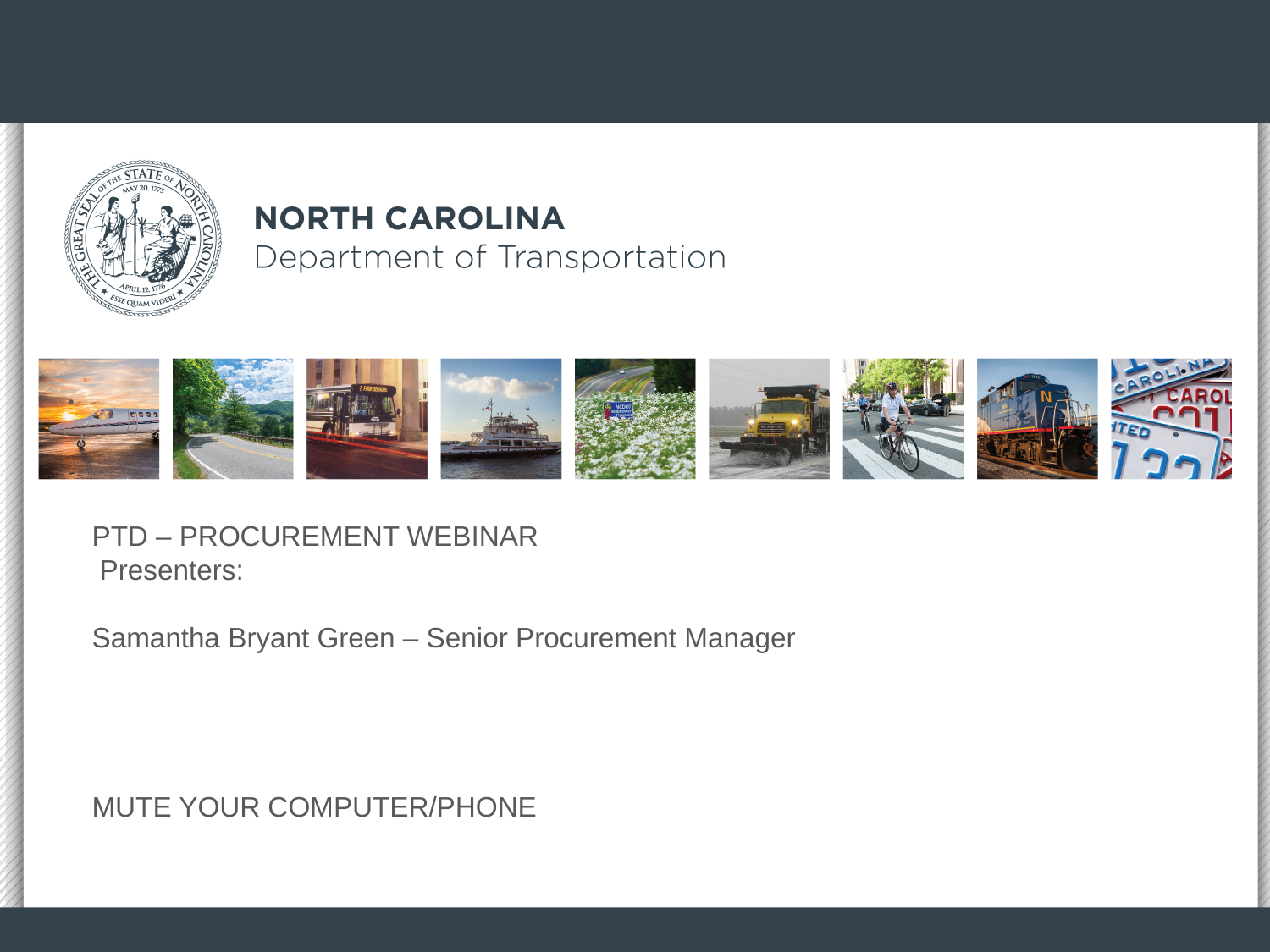

# PTD – PROCUREMENT WEBINAR Presenters: Samantha Bryant Green – Senior Procurement Manager MUTE YOUR COMPUTER/PHONE